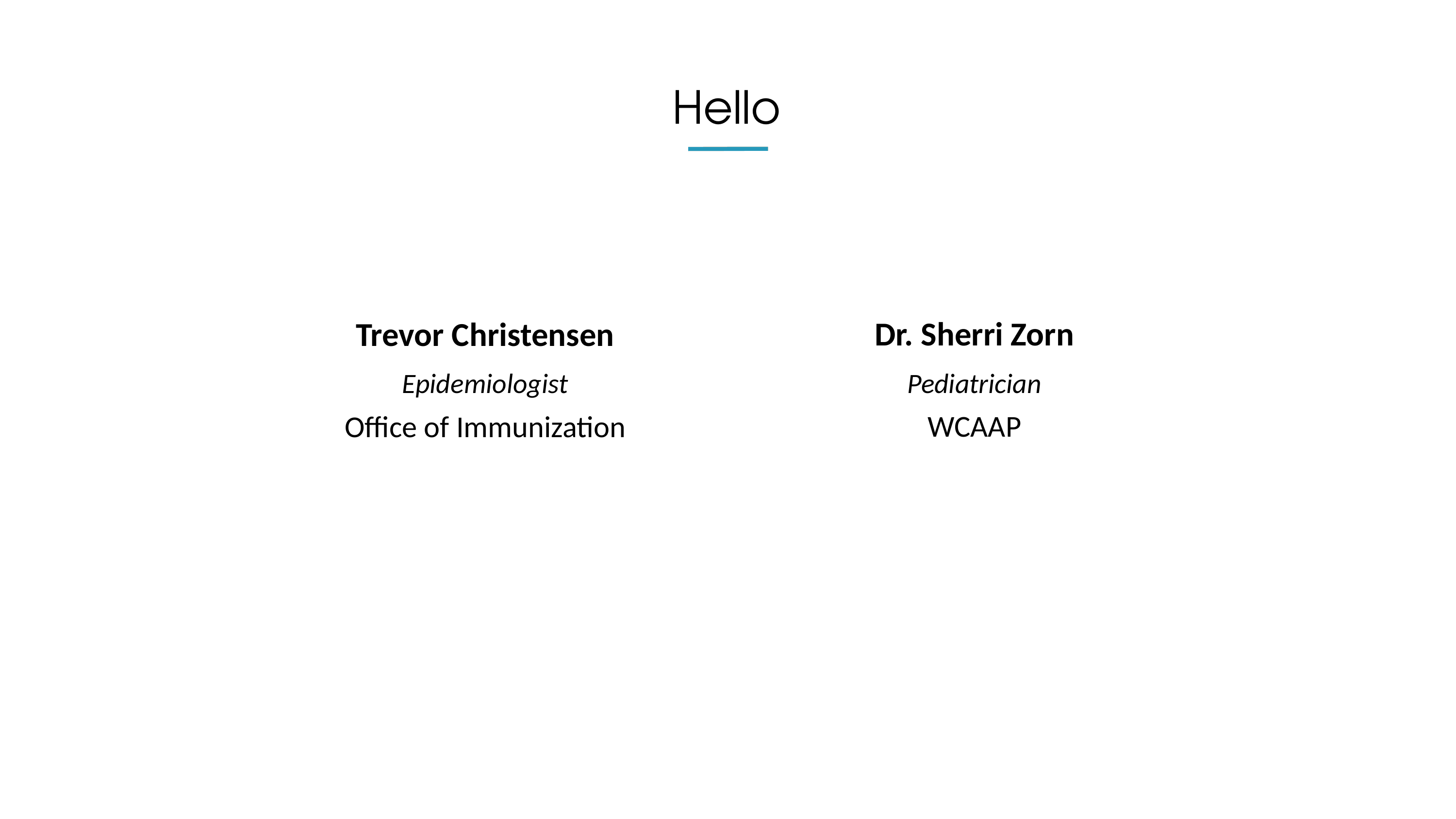

# Hello
Dr. Sherri Zorn
Trevor Christensen
Pediatrician
Epidemiologist
WCAAP
Office of Immunization